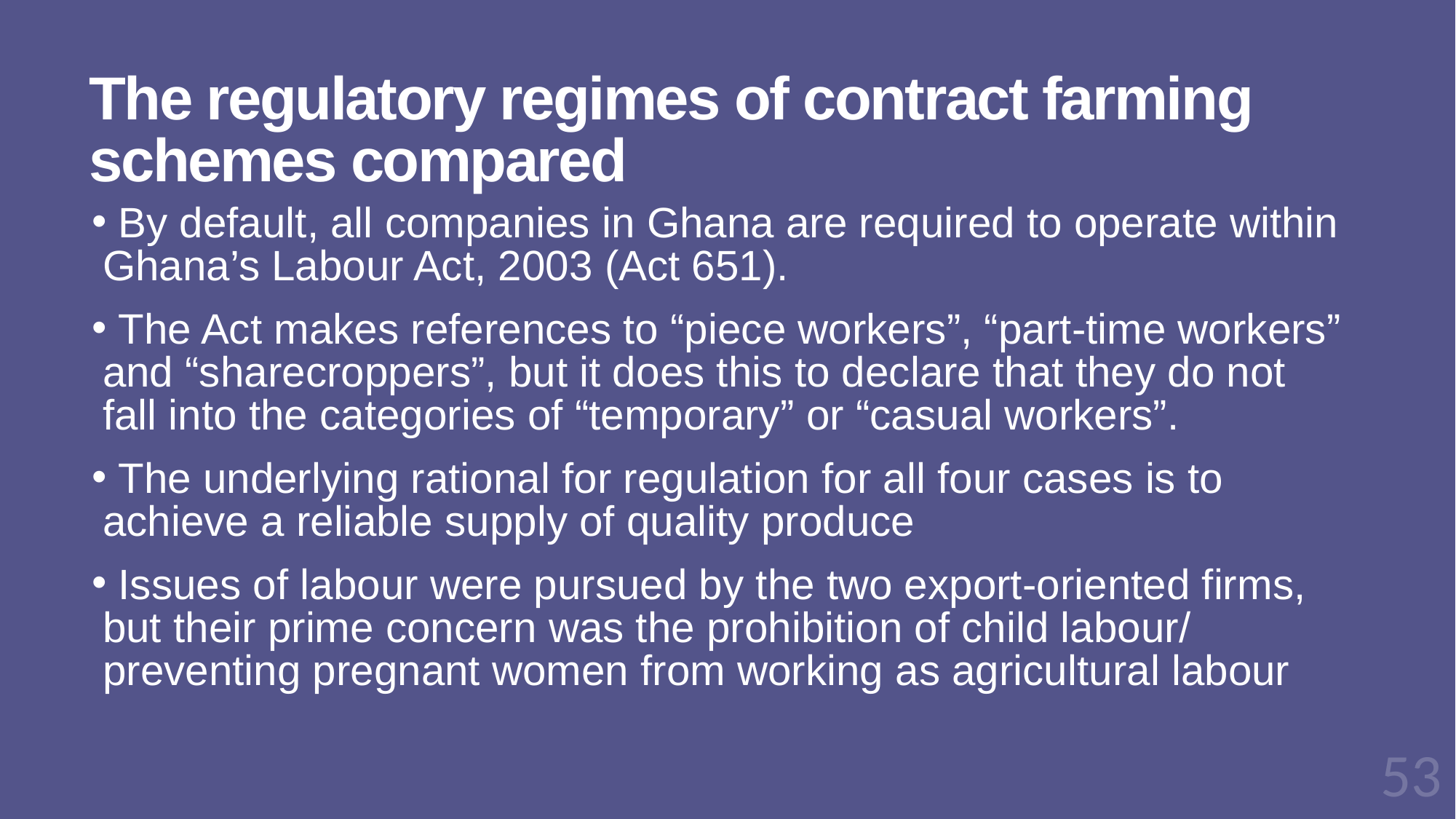

# The regulatory regimes of contract farming schemes compared
 By default, all companies in Ghana are required to operate within Ghana’s Labour Act, 2003 (Act 651).
 The Act makes references to “piece workers”, “part-time workers” and “sharecroppers”, but it does this to declare that they do not fall into the categories of “temporary” or “casual workers”.
 The underlying rational for regulation for all four cases is to achieve a reliable supply of quality produce
 Issues of labour were pursued by the two export-oriented firms, but their prime concern was the prohibition of child labour/ preventing pregnant women from working as agricultural labour
53